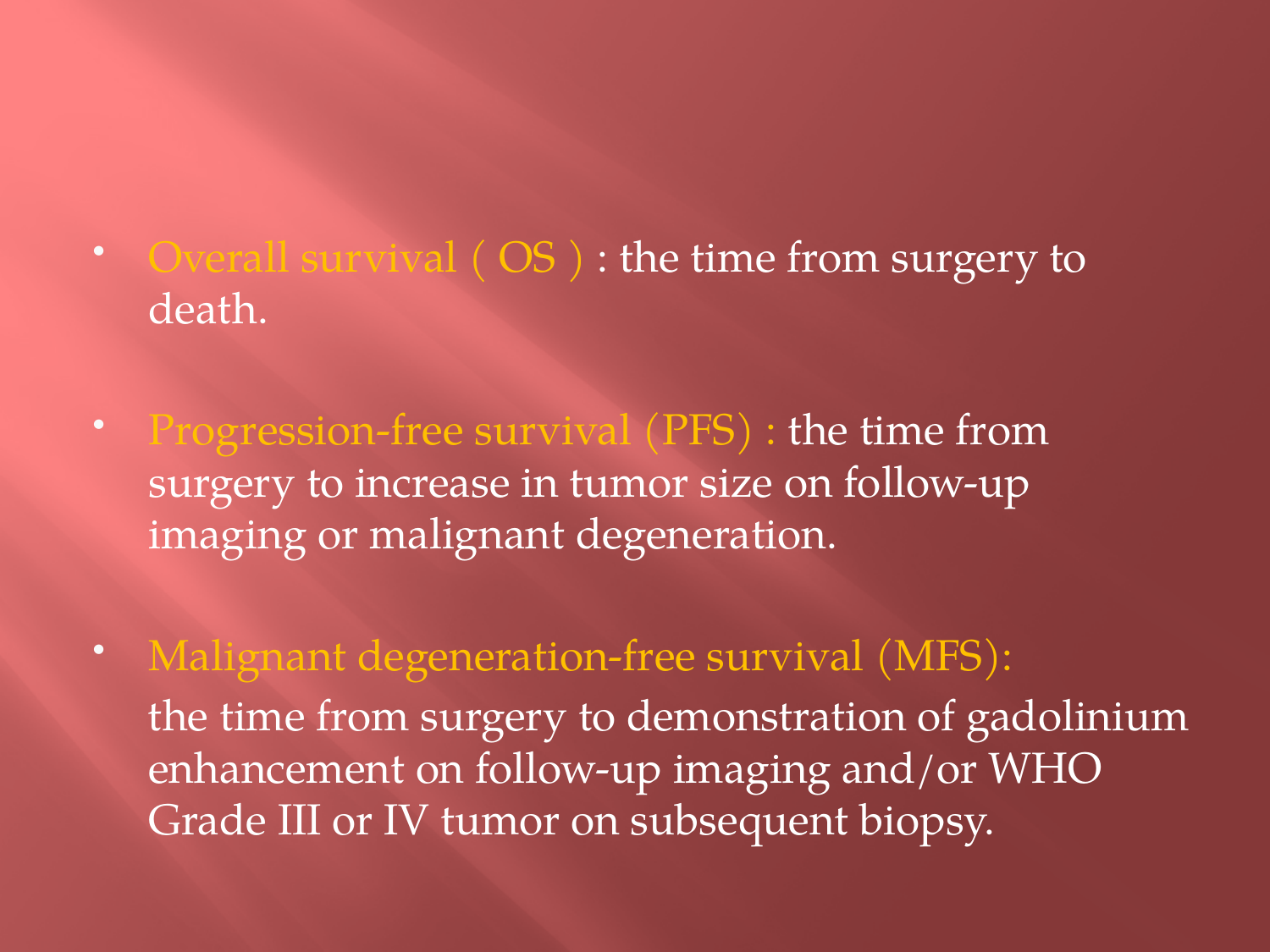

#
Overall survival ( OS ) : the time from surgery to death.

Progression-free survival (PFS) : the time from surgery to increase in tumor size on follow-up imaging or malignant degeneration.

Malignant degeneration-free survival (MFS):
     the time from surgery to demonstration of gadolinium enhancement on follow-up imaging and/or WHO Grade III or IV tumor on subsequent biopsy.